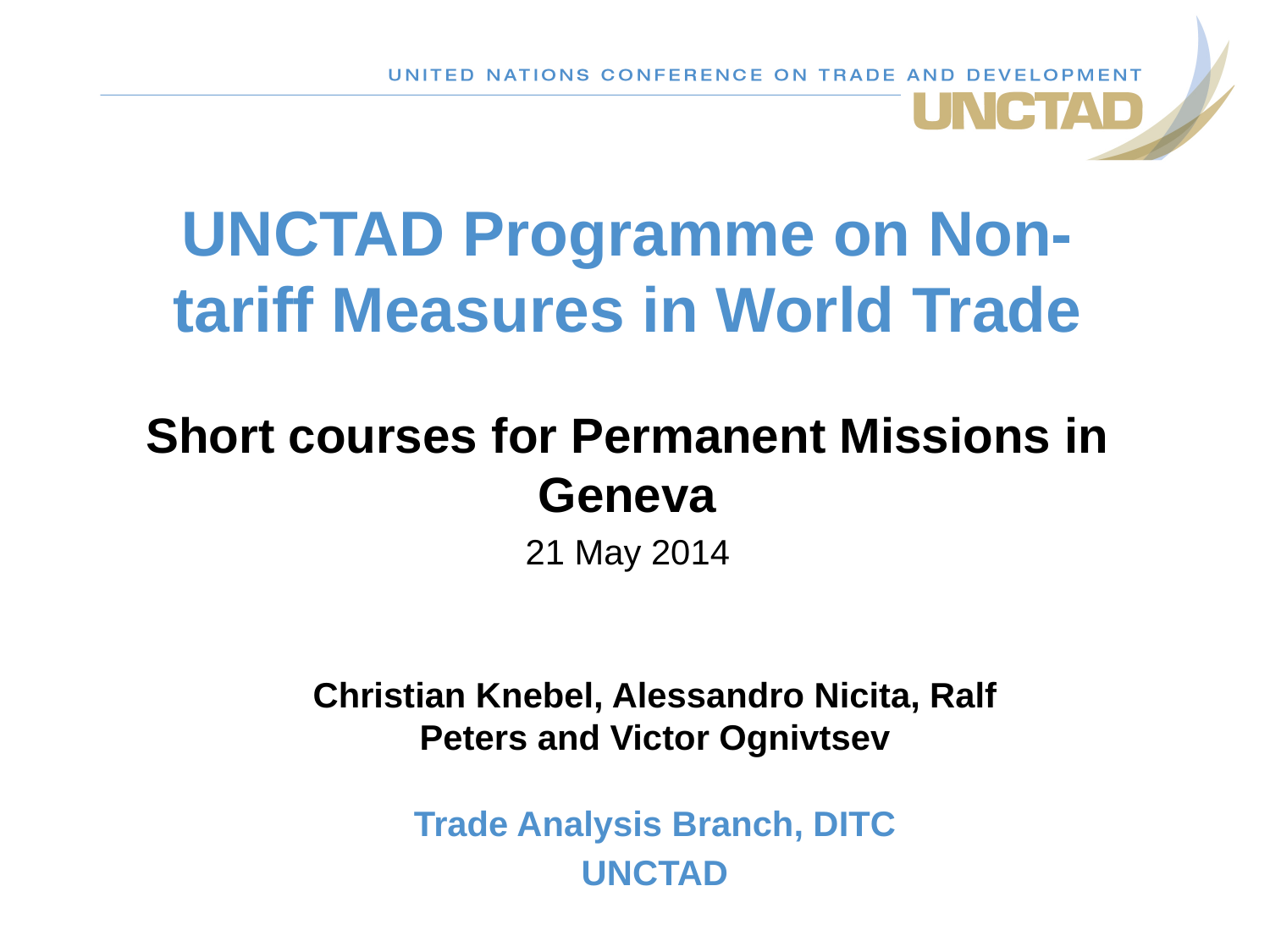

UNCTAD Programme on Non-tariff Measures in World Trade

Short courses for Permanent Missions in Geneva
21 May 2014
Christian Knebel, Alessandro Nicita, Ralf Peters and Victor Ognivtsev

Trade Analysis Branch, DITC
UNCTAD